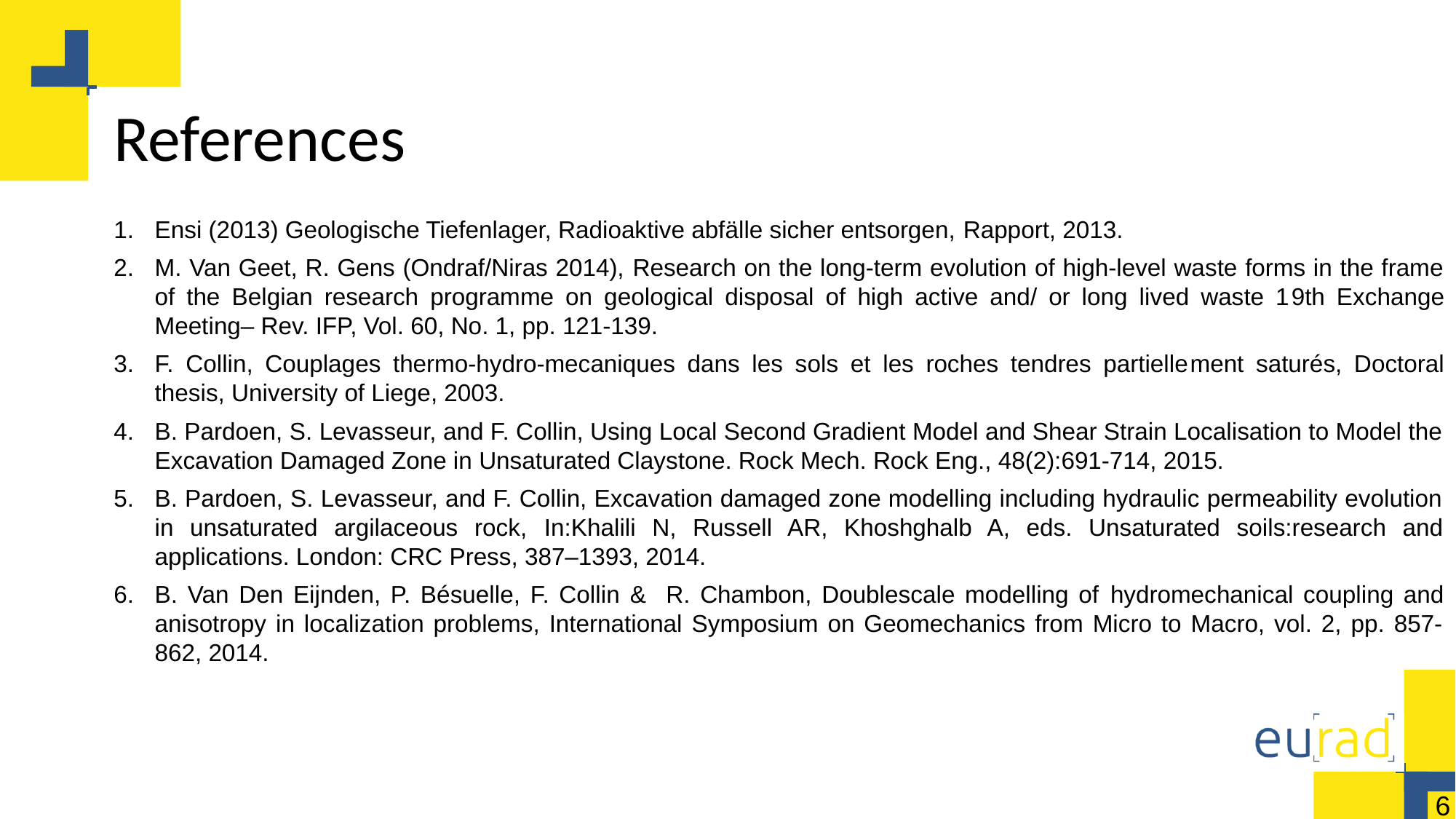

# References
Ensi (2013) Geologische Tiefenlager, Radioaktive abfälle sicher entsorgen, Rapport, 2013.
M. Van Geet, R. Gens (Ondraf/Niras 2014), Research on the long-term evolution of high-level waste forms in the frame of the Belgian research programme on geological disposal of high active and/ or long lived waste 19th Exchange Meeting– Rev. IFP, Vol. 60, No. 1, pp. 121-139.
F. Collin, Couplages thermo-hydro-mecaniques dans les sols et les roches tendres partiellement saturés, Doctoral thesis, University of Liege, 2003.
B. Pardoen, S. Levasseur, and F. Collin, Using Local Second Gradient Model and Shear Strain Localisation to Model the Excavation Damaged Zone in Unsaturated Claystone. Rock Mech. Rock Eng., 48(2):691-714, 2015.
B. Pardoen, S. Levasseur, and F. Collin, Excavation damaged zone modelling including hydraulic permeability evolution in unsaturated argilaceous rock, In:Khalili N, Russell AR, Khoshghalb A, eds. Unsaturated soils:research and applications. London: CRC Press, 387–1393, 2014.
B. Van Den Eijnden, P. Bésuelle, F. Collin &  R. Chambon, Doublescale modelling of hydromechanical coupling and anisotropy in localization problems, International Symposium on Geomechanics from Micro to Macro, vol. 2, pp. 857-862, 2014.
6